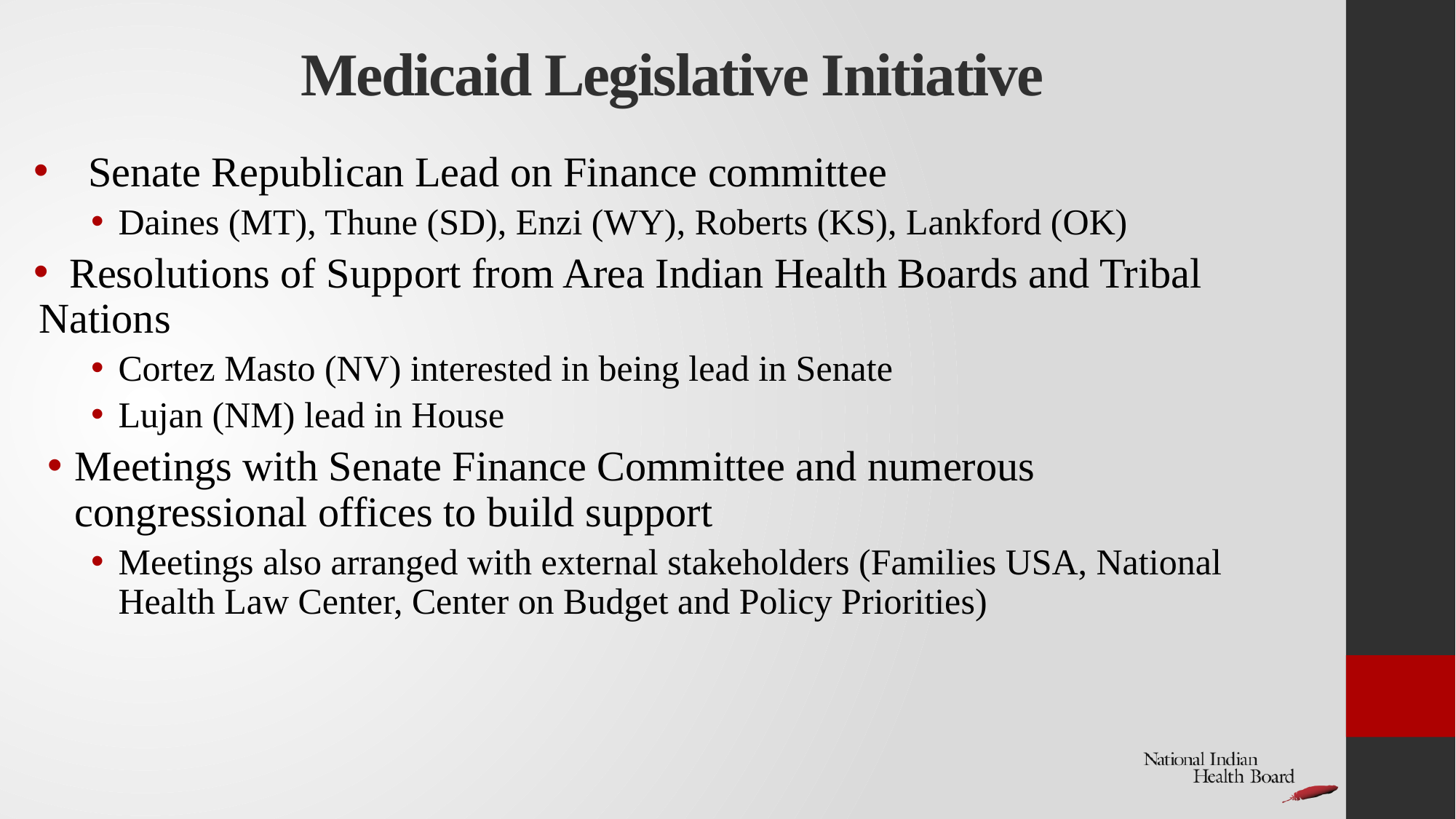

# Medicaid Legislative Initiative
Senate Republican Lead on Finance committee
Daines (MT), Thune (SD), Enzi (WY), Roberts (KS), Lankford (OK)
  Resolutions of Support from Area Indian Health Boards and Tribal Nations
Cortez Masto (NV) interested in being lead in Senate
Lujan (NM) lead in House
Meetings with Senate Finance Committee and numerous congressional offices to build support
Meetings also arranged with external stakeholders (Families USA, National Health Law Center, Center on Budget and Policy Priorities)